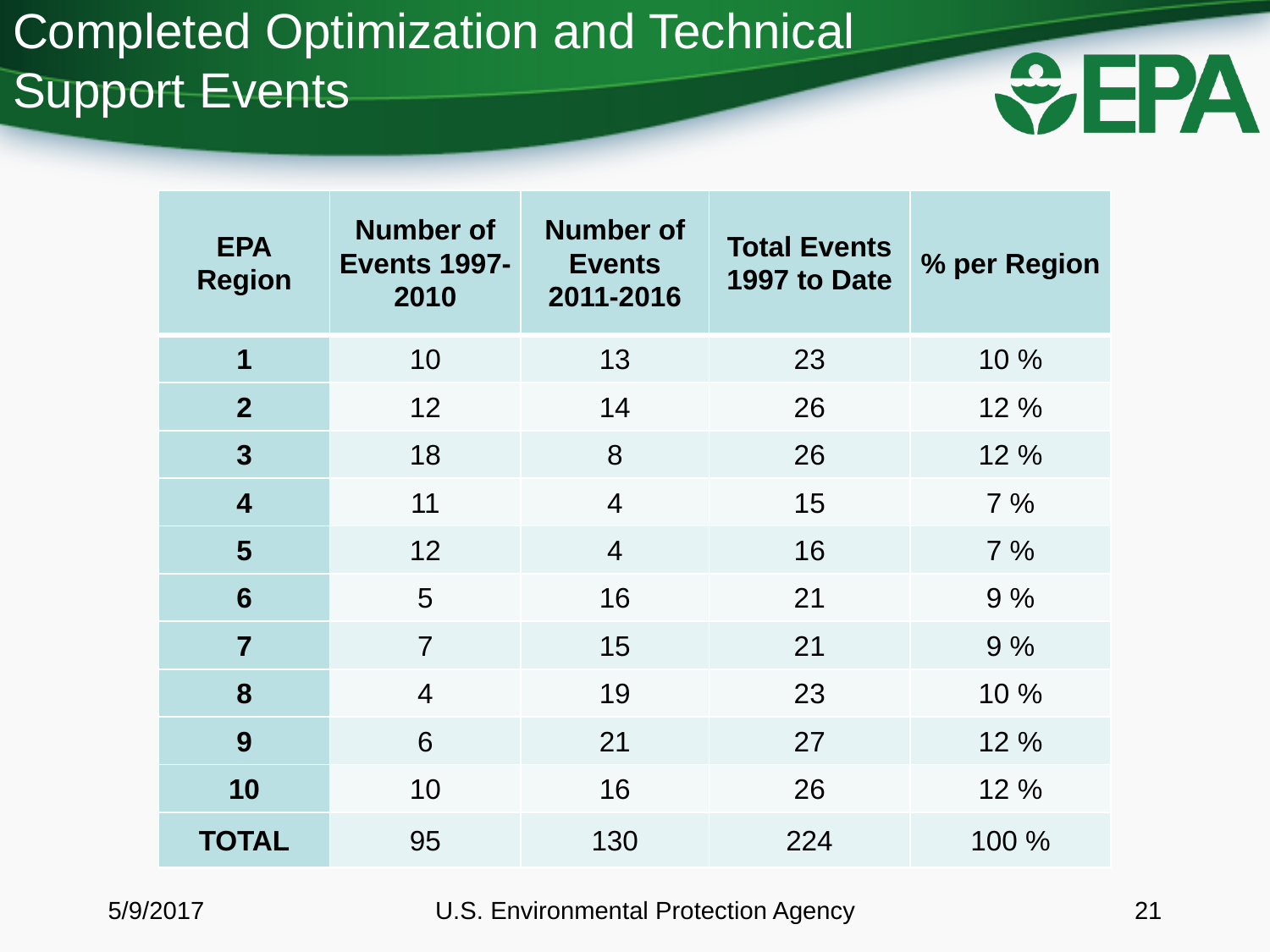

# Completed Optimization and Technical Support Events
| EPA Region | Number of Events 1997-2010 | Number of Events 2011-2016 | Total Events 1997 to Date | % per Region |
| --- | --- | --- | --- | --- |
| 1 | 10 | 13 | 23 | 10 % |
| 2 | 12 | 14 | 26 | 12 % |
| 3 | 18 | 8 | 26 | 12 % |
| 4 | 11 | 4 | 15 | 7 % |
| 5 | 12 | 4 | 16 | 7 % |
| 6 | 5 | 16 | 21 | 9 % |
| 7 | 7 | 15 | 21 | 9 % |
| 8 | 4 | 19 | 23 | 10 % |
| 9 | 6 | 21 | 27 | 12 % |
| 10 | 10 | 16 | 26 | 12 % |
| TOTAL | 95 | 130 | 224 | 100 % |
5/9/2017
U.S. Environmental Protection Agency
21